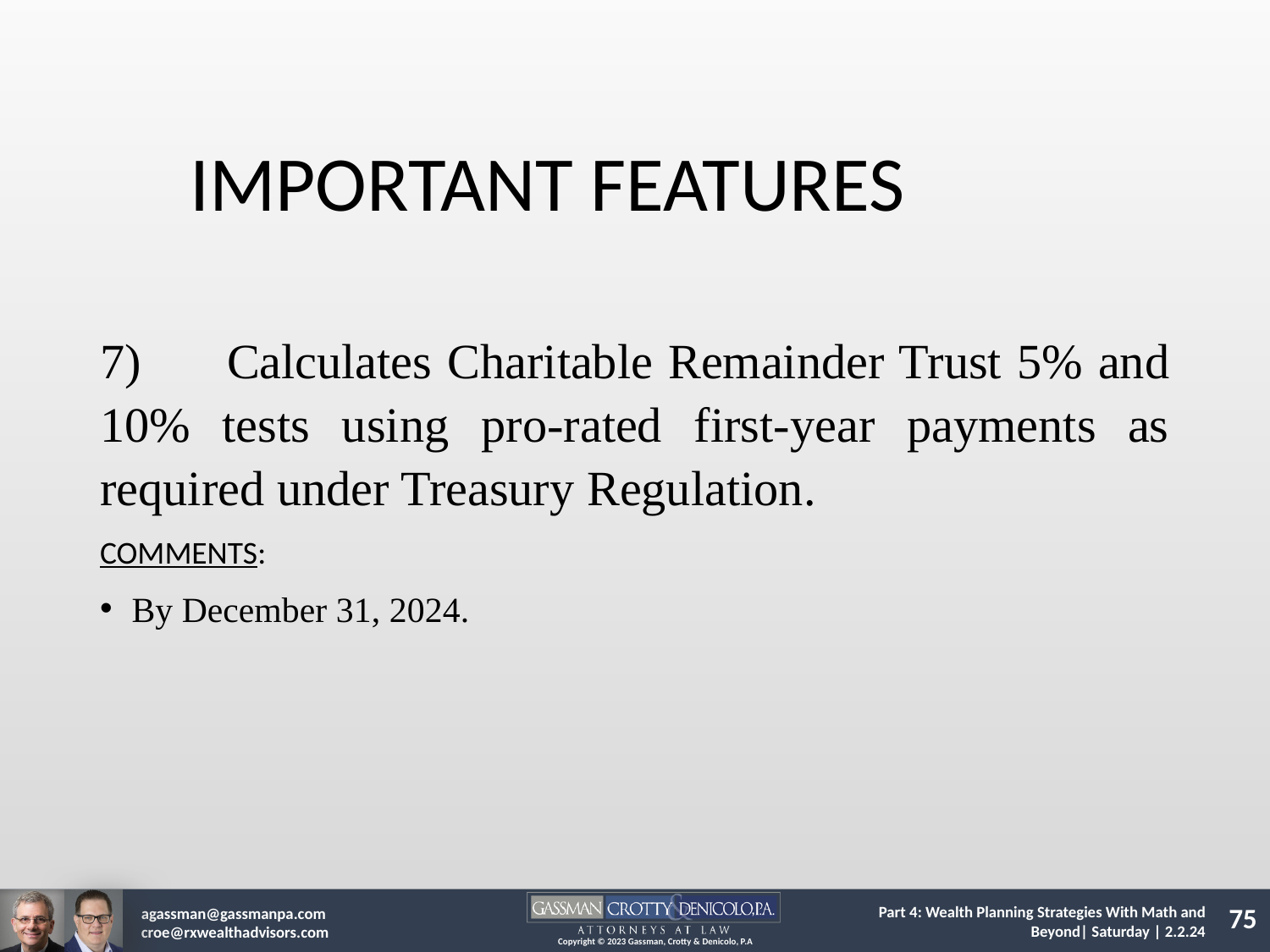

IMPORTANT FEATURES
7)	Calculates Charitable Remainder Trust 5% and 10% tests using pro-rated first-year payments as required under Treasury Regulation.
COMMENTS:
By December 31, 2024.